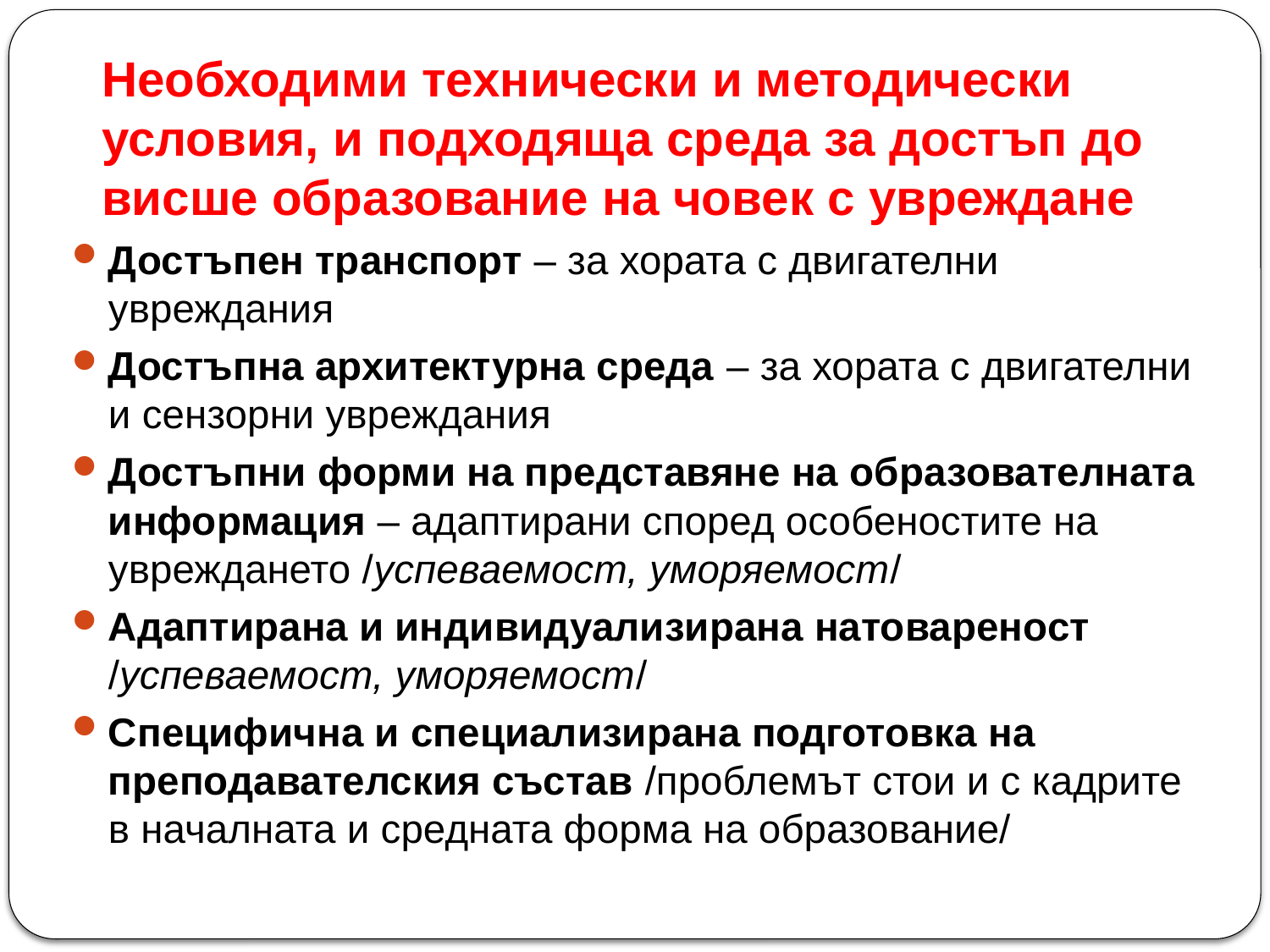

# Необходими технически и методически  условия, и подходяща среда за достъп до висше образование на човек с увреждане
Достъпен транспорт – за хората с двигателни увреждания
Достъпна архитектурна среда – за хората с двигателни и сензорни увреждания
Достъпни форми на представяне на образователната информация – адаптирани според особеностите на увреждането /успеваемост, уморяемост/
Адаптирана и индивидуализирана натовареност /успеваемост, уморяемост/
Специфична и специализирана подготовка на преподавателския състав /проблемът стои и с кадрите в началната и средната форма на образование/